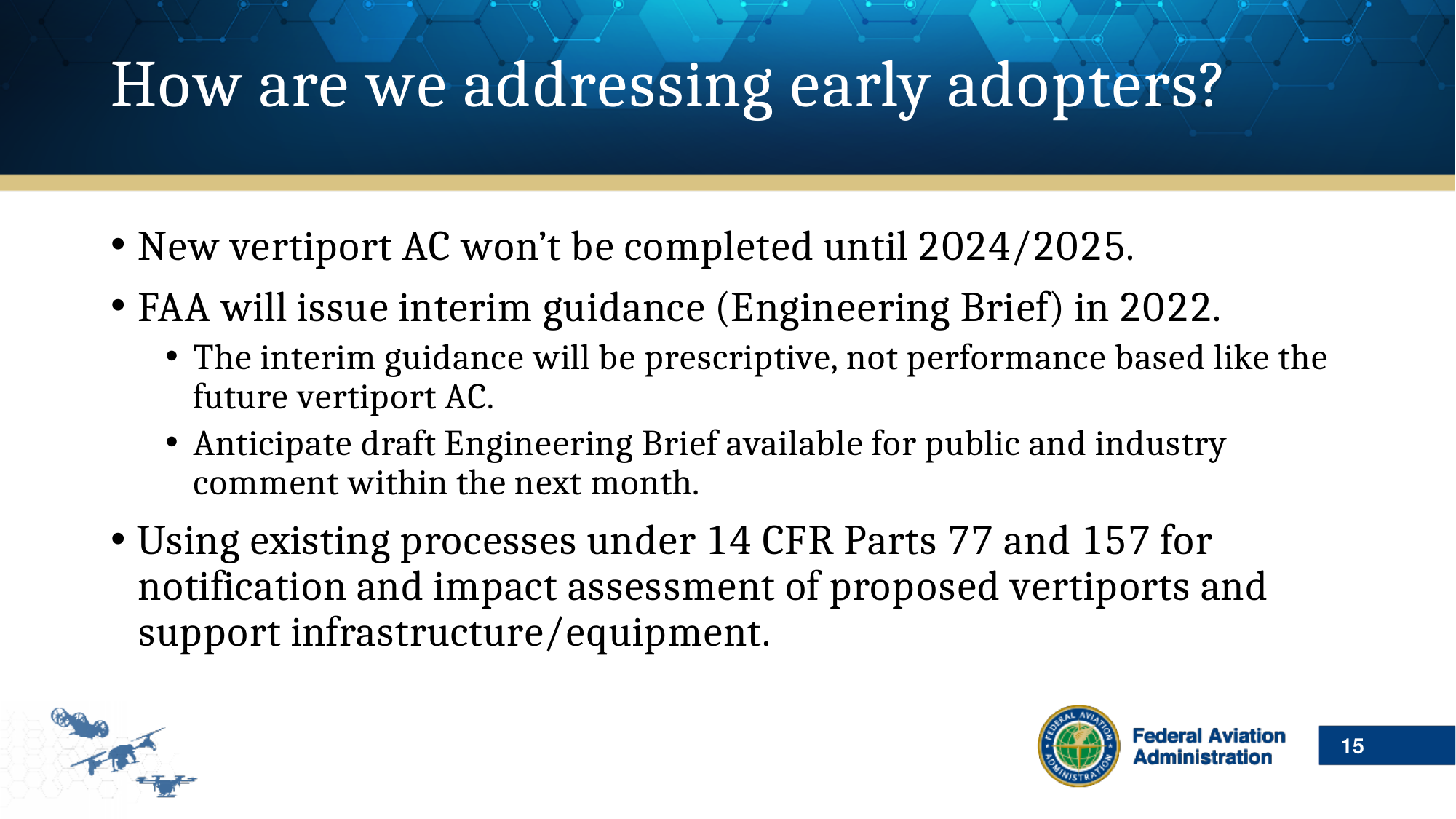

# How are we addressing early adopters?
New vertiport AC won’t be completed until 2024/2025.
FAA will issue interim guidance (Engineering Brief) in 2022.
The interim guidance will be prescriptive, not performance based like the future vertiport AC.
Anticipate draft Engineering Brief available for public and industry comment within the next month.
Using existing processes under 14 CFR Parts 77 and 157 for notification and impact assessment of proposed vertiports and support infrastructure/equipment.